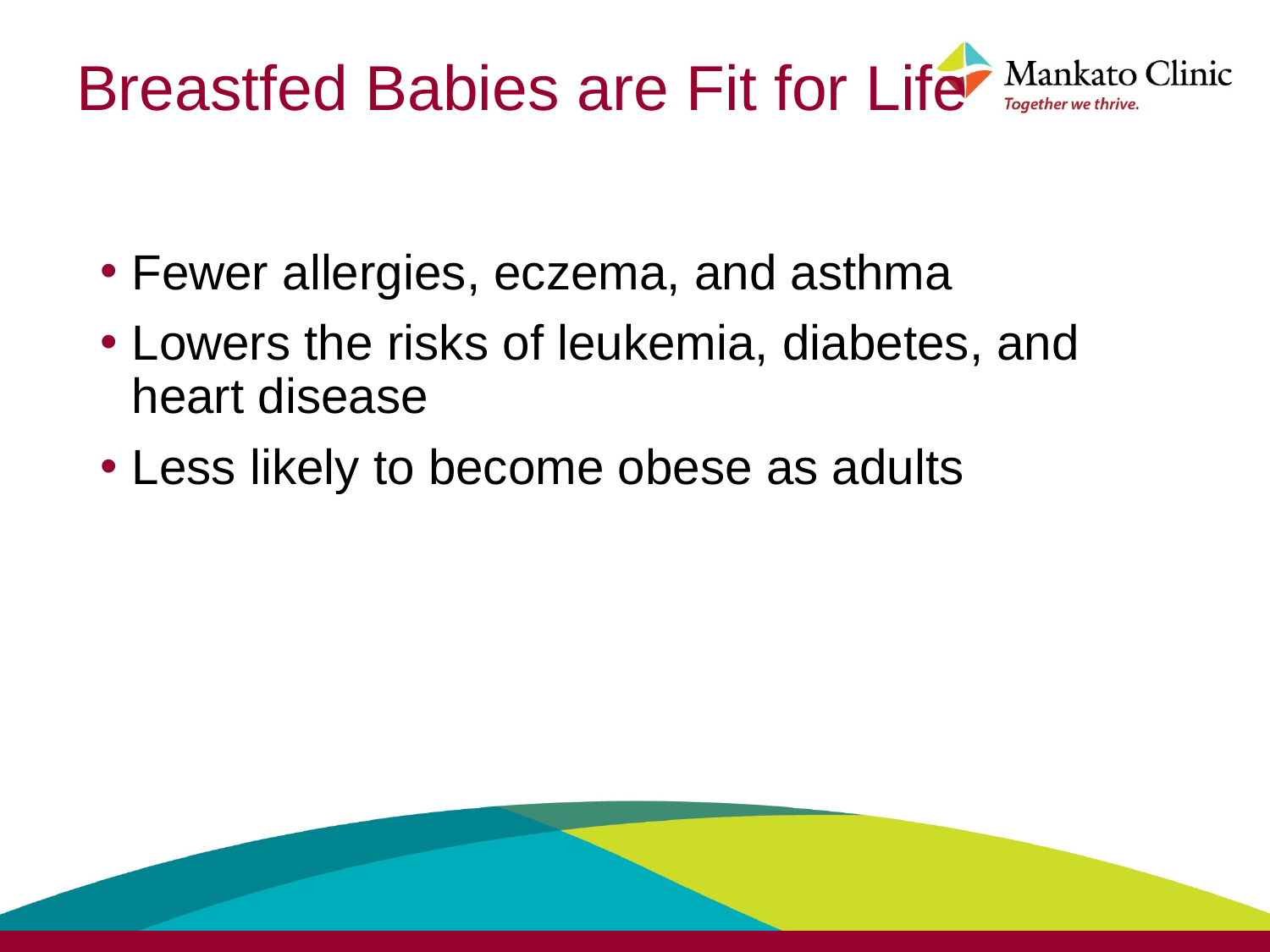

# Breastfed Babies are Fit for Life
Fewer allergies, eczema, and asthma
Lowers the risks of leukemia, diabetes, and heart disease
Less likely to become obese as adults